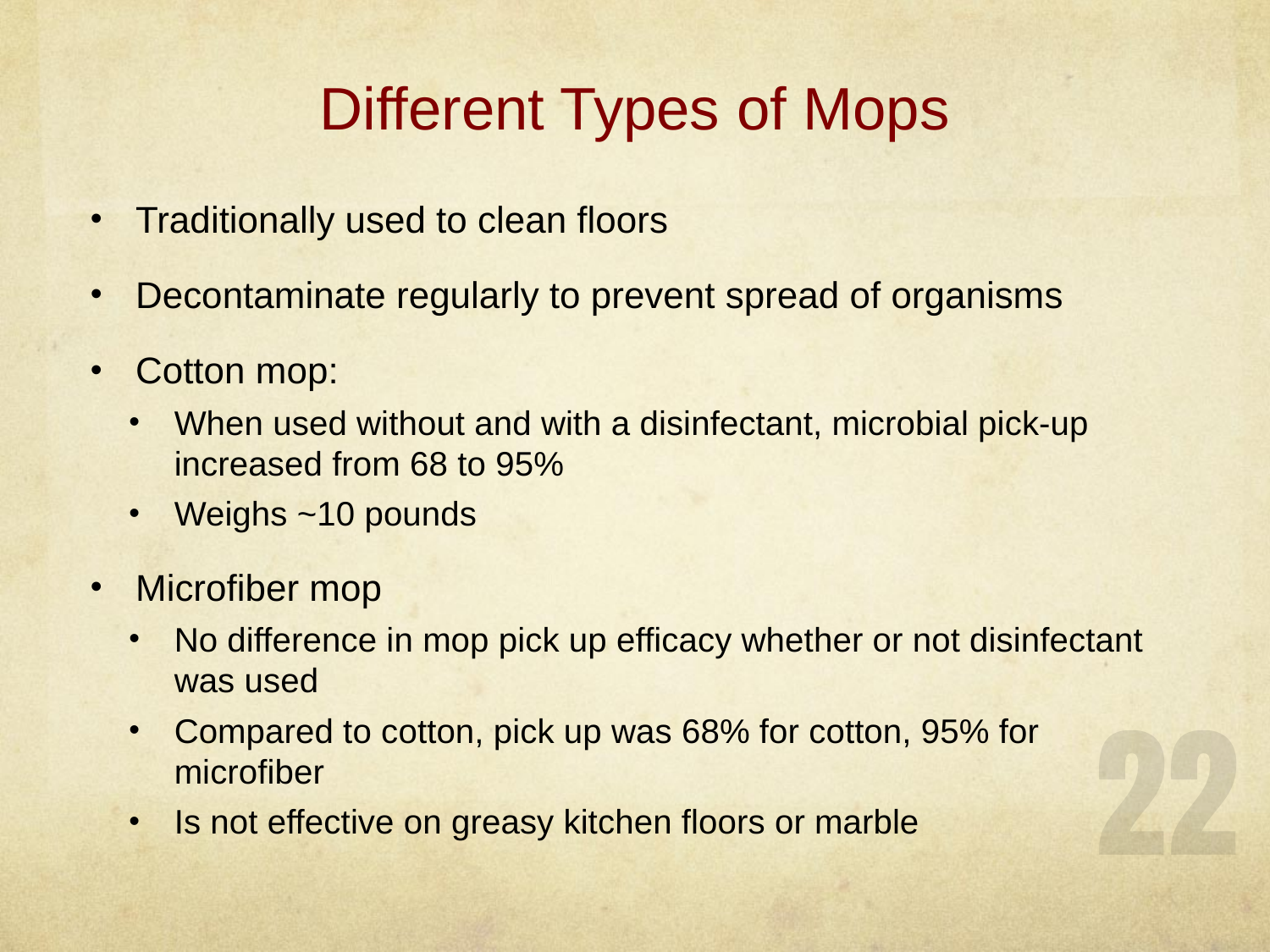

# Different Types of Mops
Traditionally used to clean floors
Decontaminate regularly to prevent spread of organisms
Cotton mop:
When used without and with a disinfectant, microbial pick-up increased from 68 to 95%
Weighs ~10 pounds
Microfiber mop
No difference in mop pick up efficacy whether or not disinfectant was used
Compared to cotton, pick up was 68% for cotton, 95% for microfiber
Is not effective on greasy kitchen floors or marble

22